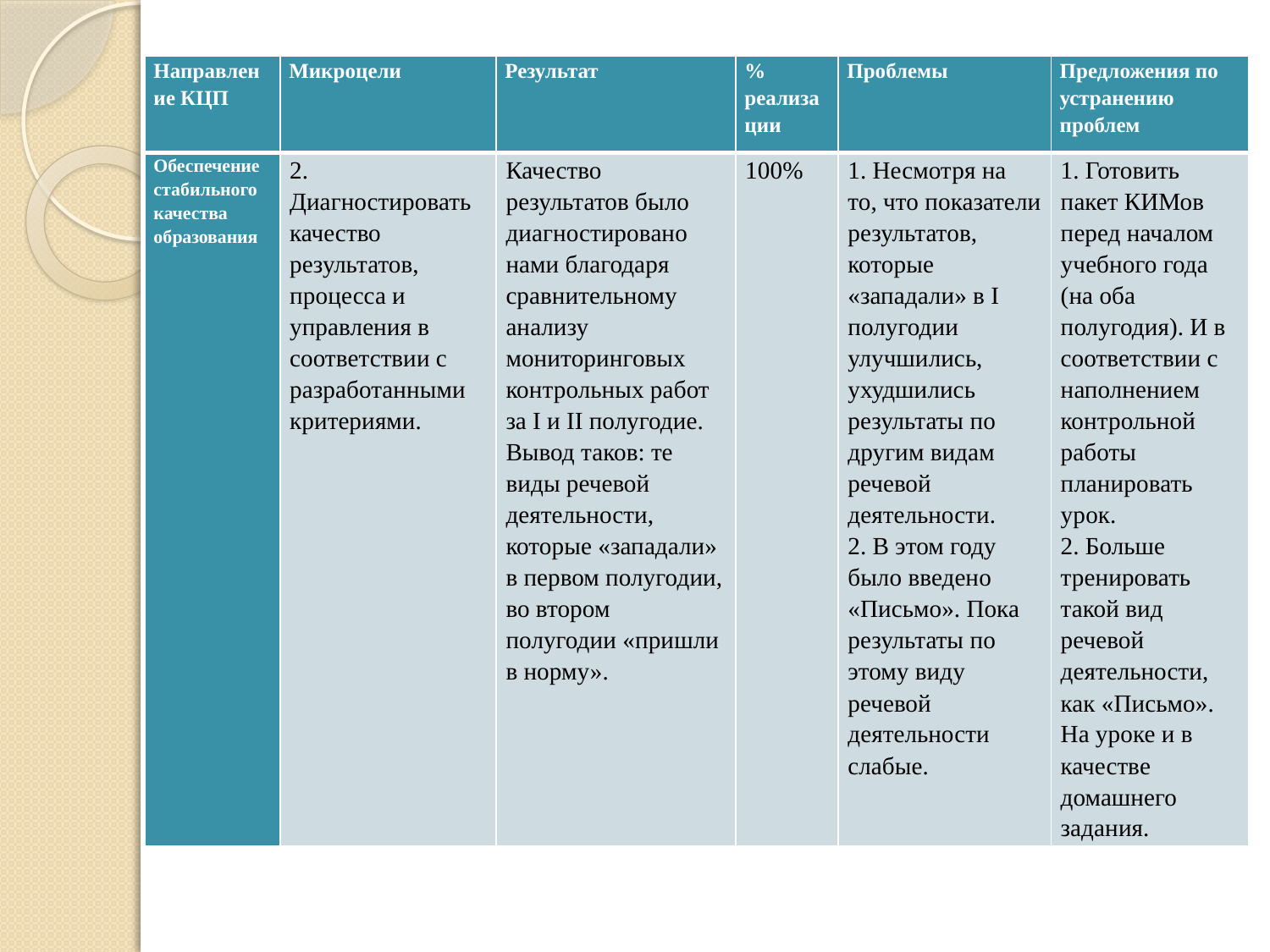

| Направление КЦП | Микроцели | Результат | % реализации | Проблемы | Предложения по устранению проблем |
| --- | --- | --- | --- | --- | --- |
| Обеспечение стабильного качества образования | 2. Диагностировать качество результатов, процесса и управления в соответствии с разработанными критериями. | Качество результатов было диагностировано нами благодаря сравнительному анализу мониторинговых контрольных работ за I и II полугодие. Вывод таков: те виды речевой деятельности, которые «западали» в первом полугодии, во втором полугодии «пришли в норму». | 100% | 1. Несмотря на то, что показатели результатов, которые «западали» в I полугодии улучшились, ухудшились результаты по другим видам речевой деятельности. 2. В этом году было введено «Письмо». Пока результаты по этому виду речевой деятельности слабые. | 1. Готовить пакет КИМов перед началом учебного года (на оба полугодия). И в соответствии с наполнением контрольной работы планировать урок. 2. Больше тренировать такой вид речевой деятельности, как «Письмо». На уроке и в качестве домашнего задания. |